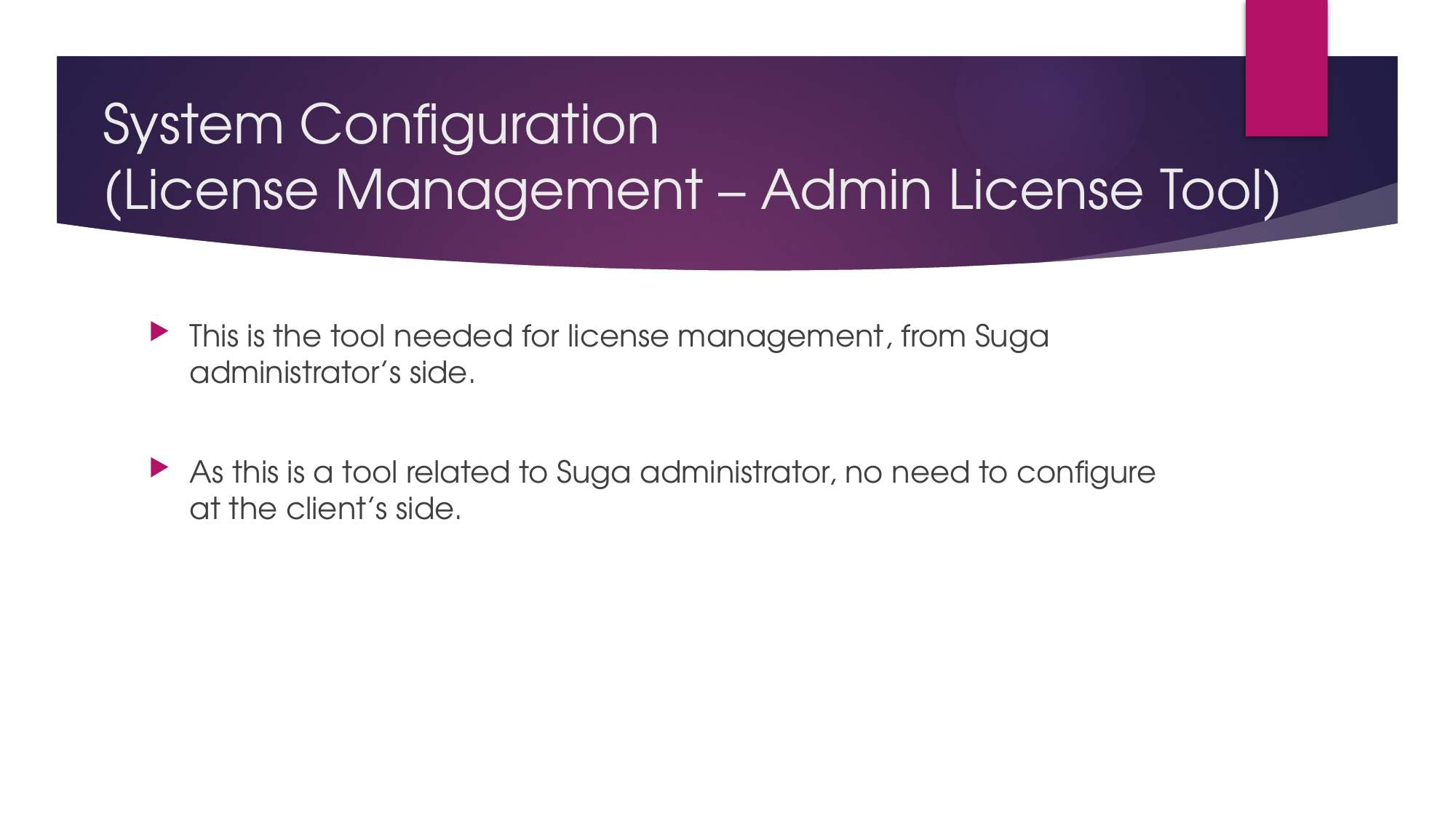

# System Configuration (License Management – Admin License Tool)
This is the tool needed for license management, from Suga administrator’s side.

As this is a tool related to Suga administrator, no need to configure at the client’s side.